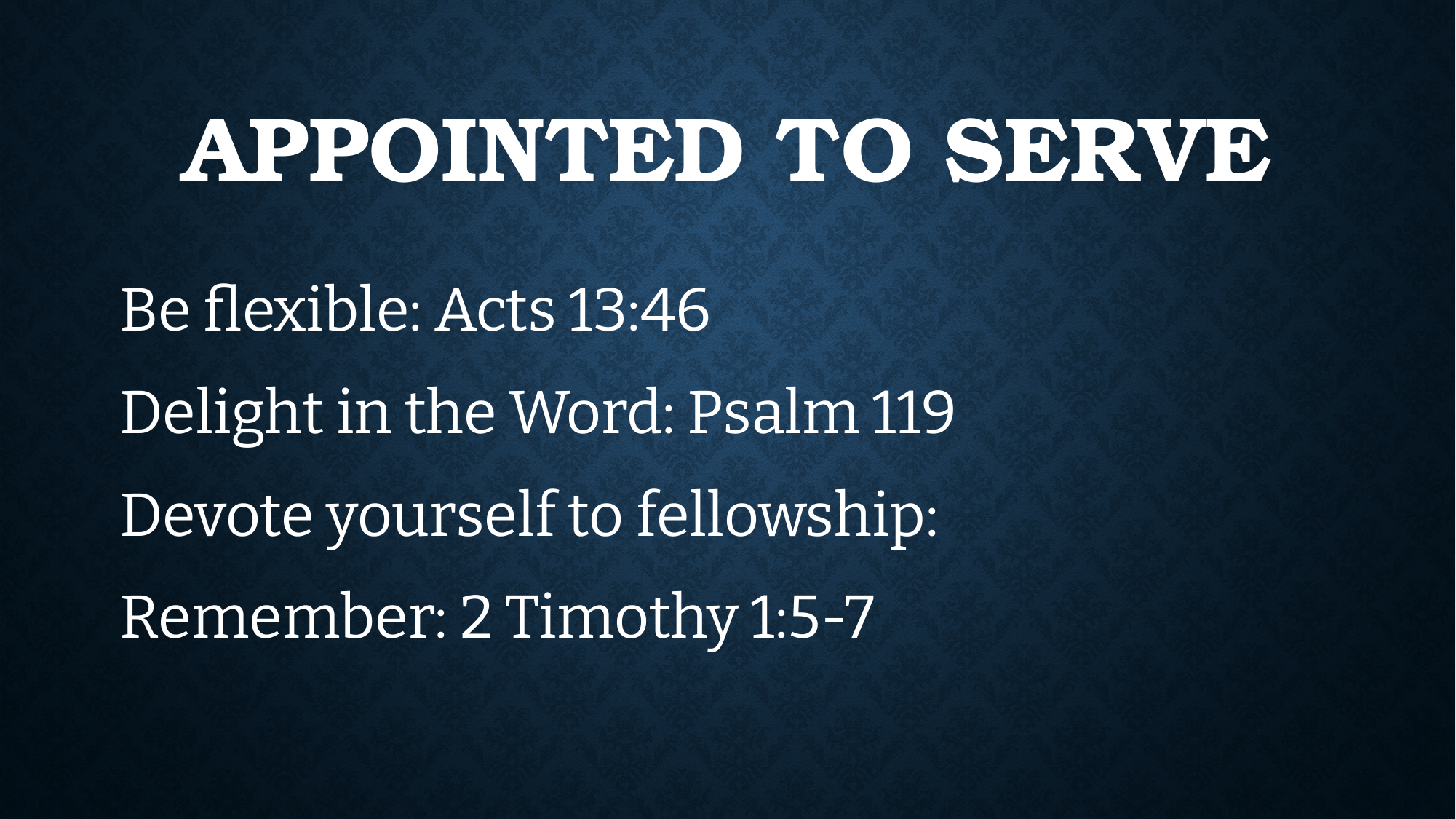

# Appointed to Serve
Be flexible: Acts 13:46
Delight in the Word: Psalm 119
Devote yourself to fellowship:
Remember: 2 Timothy 1:5-7